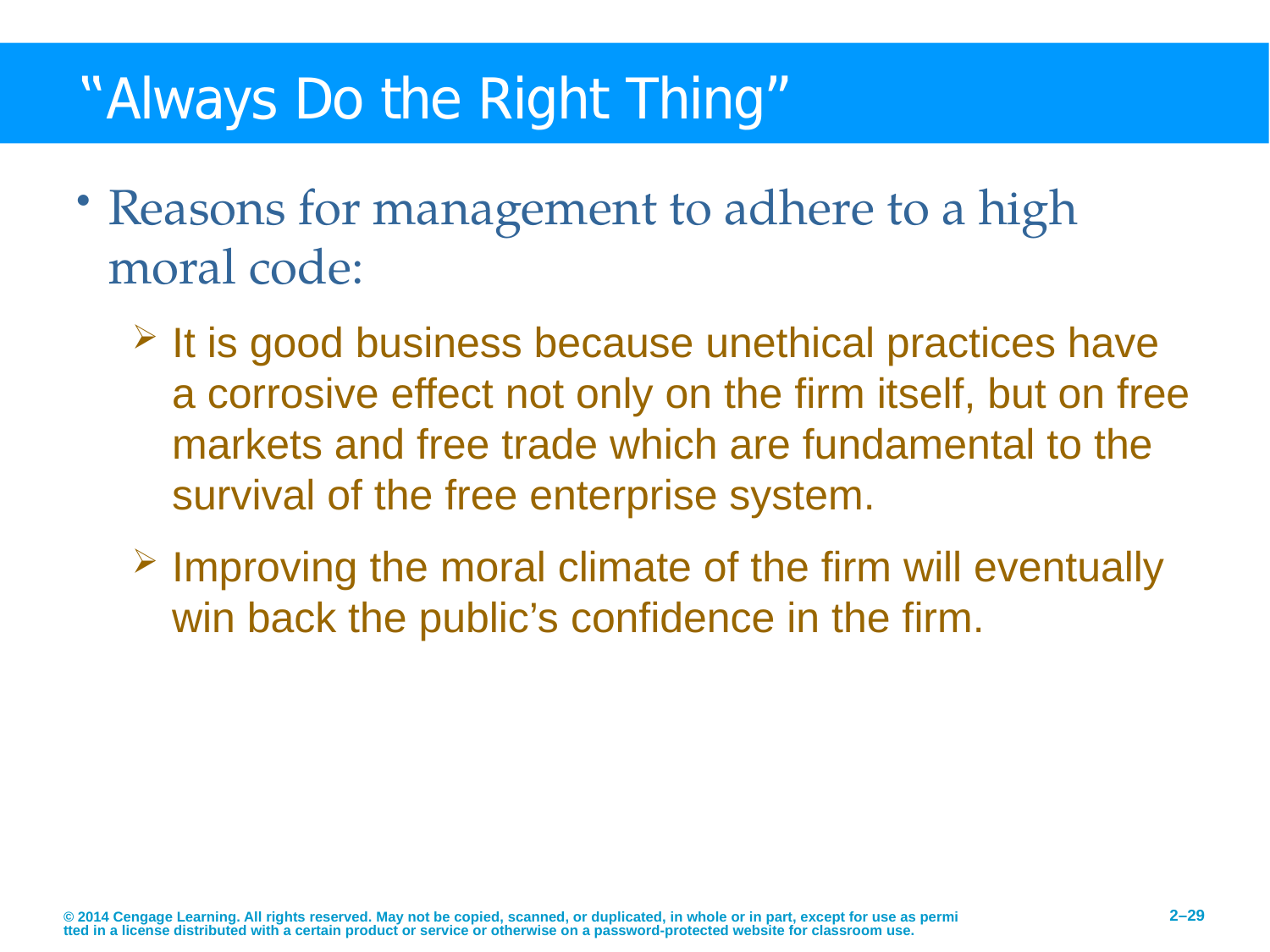

# “Always Do the Right Thing”
Reasons for management to adhere to a high moral code:
It is good business because unethical practices have a corrosive effect not only on the firm itself, but on free markets and free trade which are fundamental to the survival of the free enterprise system.
Improving the moral climate of the firm will eventually win back the public’s confidence in the firm.
© 2014 Cengage Learning. All rights reserved. May not be copied, scanned, or duplicated, in whole or in part, except for use as permitted in a license distributed with a certain product or service or otherwise on a password-protected website for classroom use.
2–29